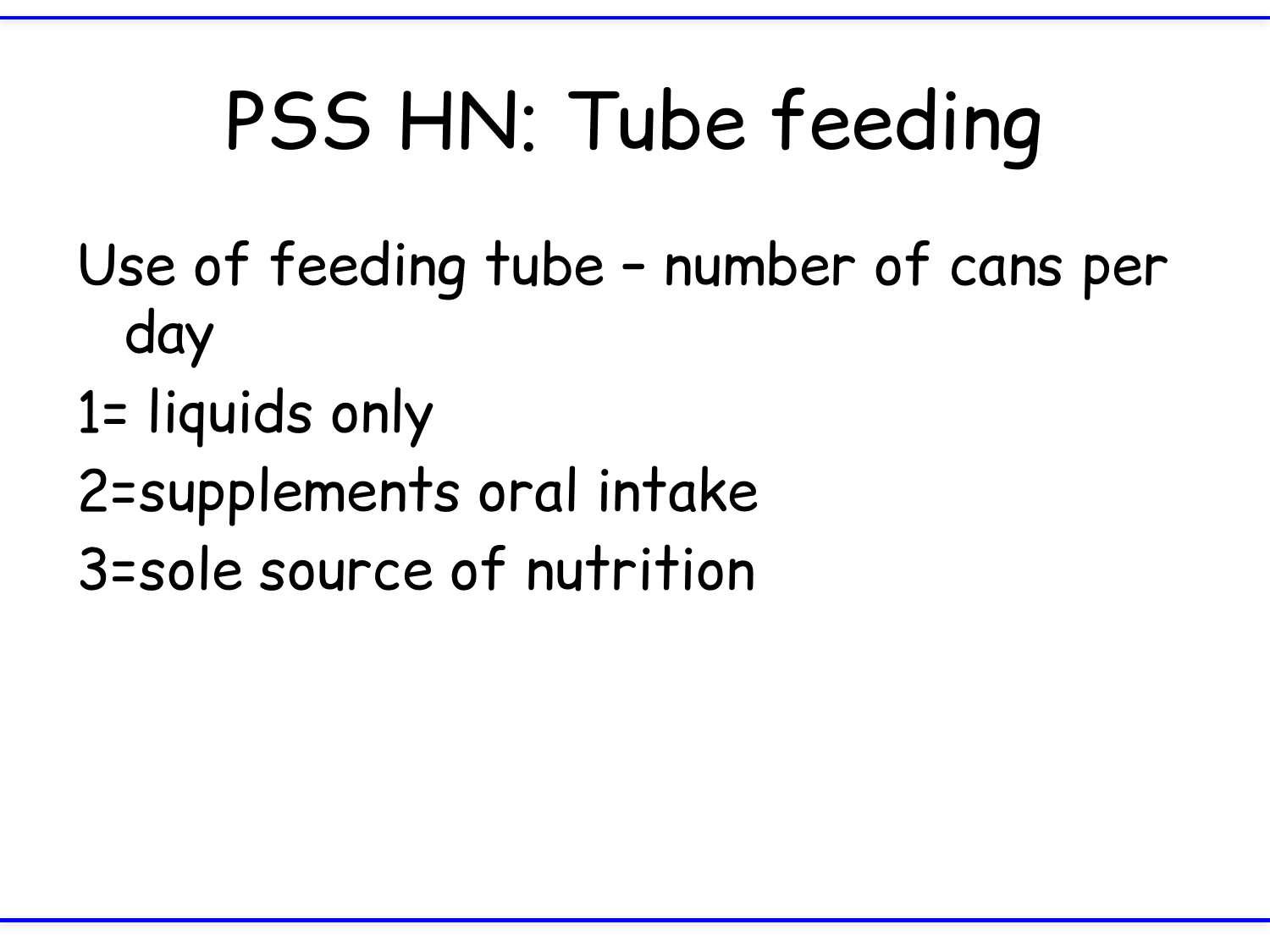

# PSS HN: Tube feeding
Use of feeding tube – number of cans per day
1= liquids only
2=supplements oral intake
3=sole source of nutrition